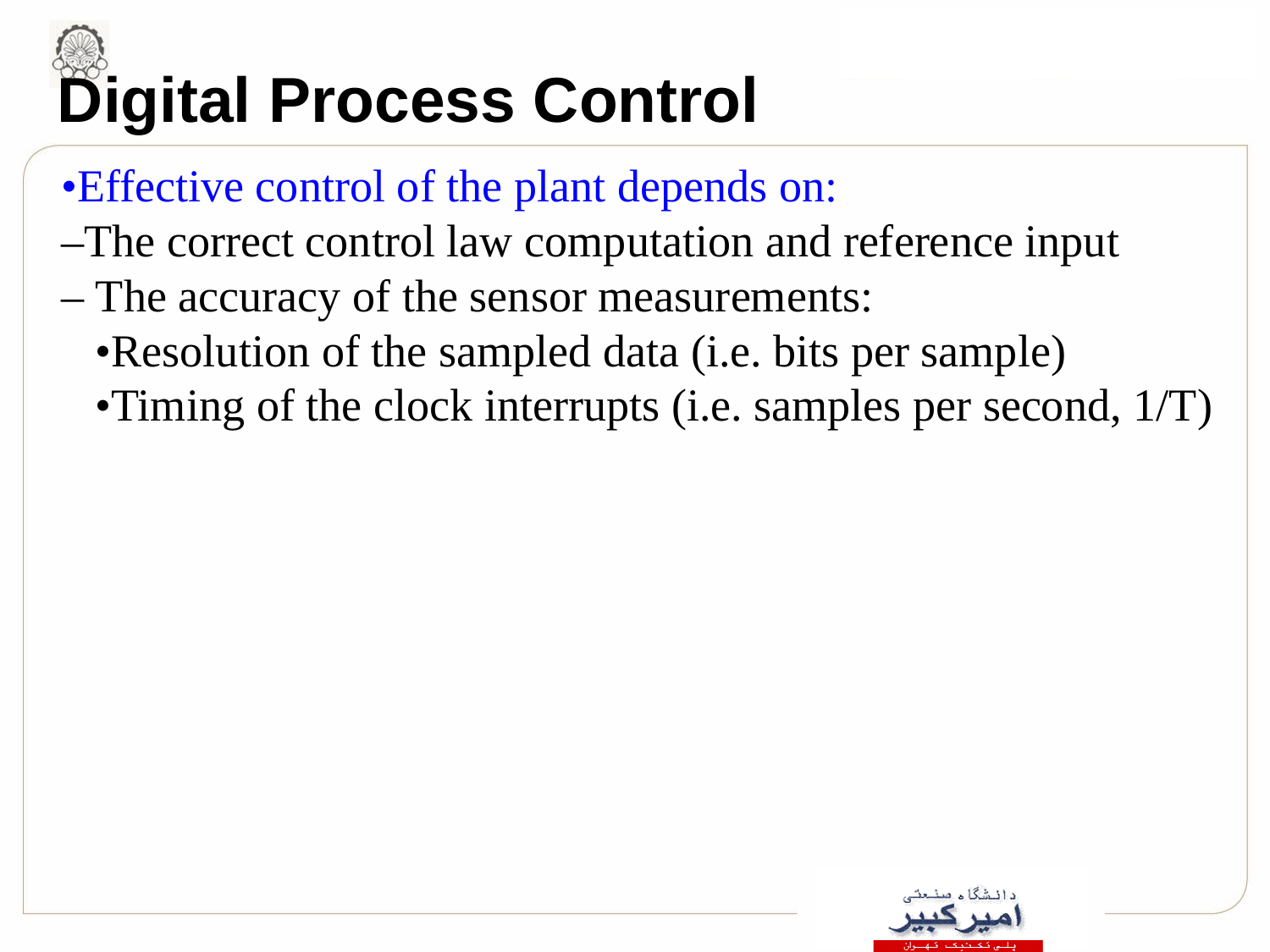

# Digital Process Control
•Effective control of the plant depends on:
–The correct control law computation and reference input
– The accuracy of the sensor measurements:
   •Resolution of the sampled data (i.e. bits per sample)
   •Timing of the clock interrupts (i.e. samples per second, 1/T)